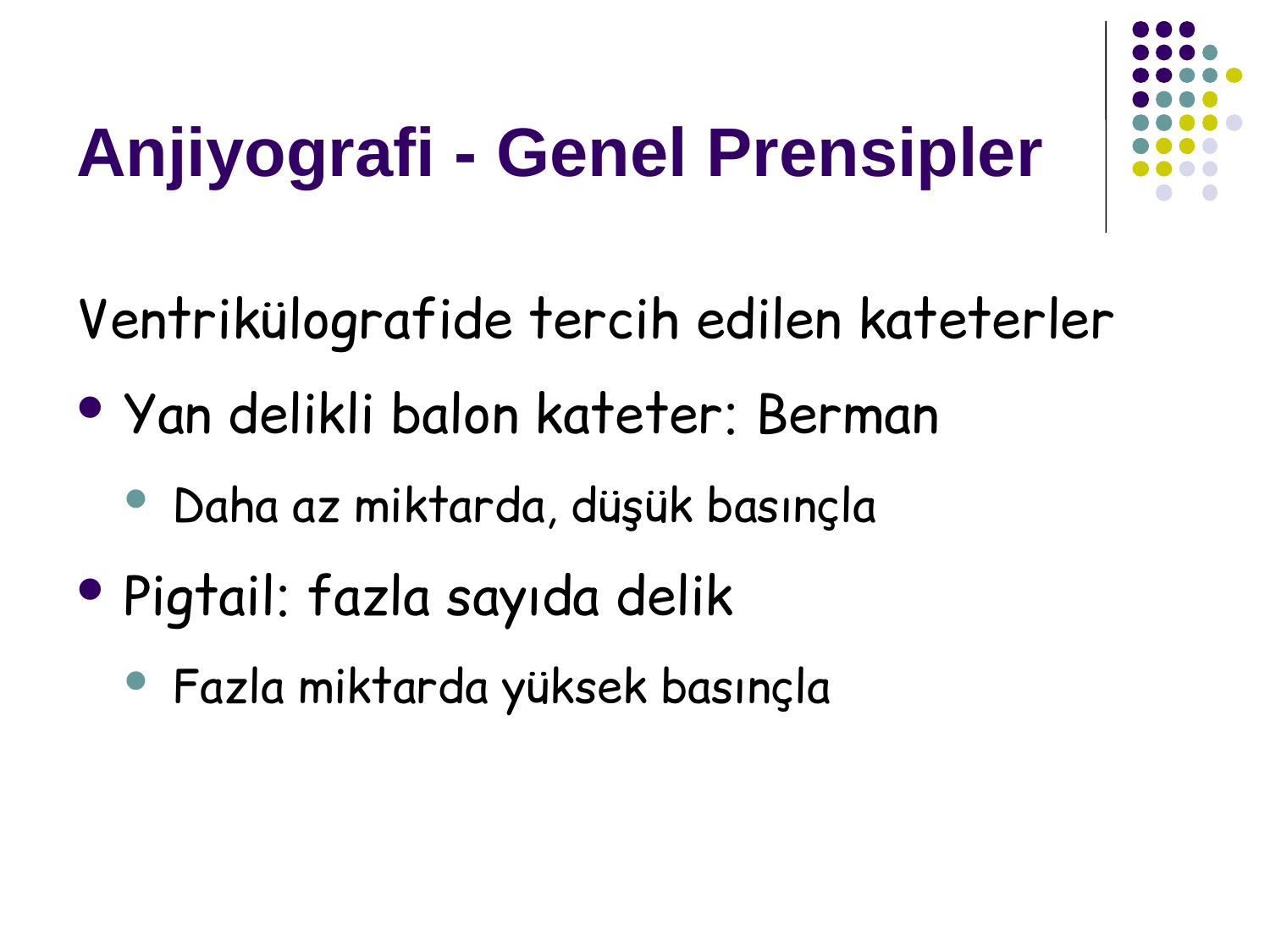

# Anjiyografi - Genel Prensipler
Ventrikülografide tercih edilen kateterler
Yan delikli balon kateter: Berman
Daha az miktarda, düşük basınçla
Pigtail: fazla sayıda delik
Fazla miktarda yüksek basınçla